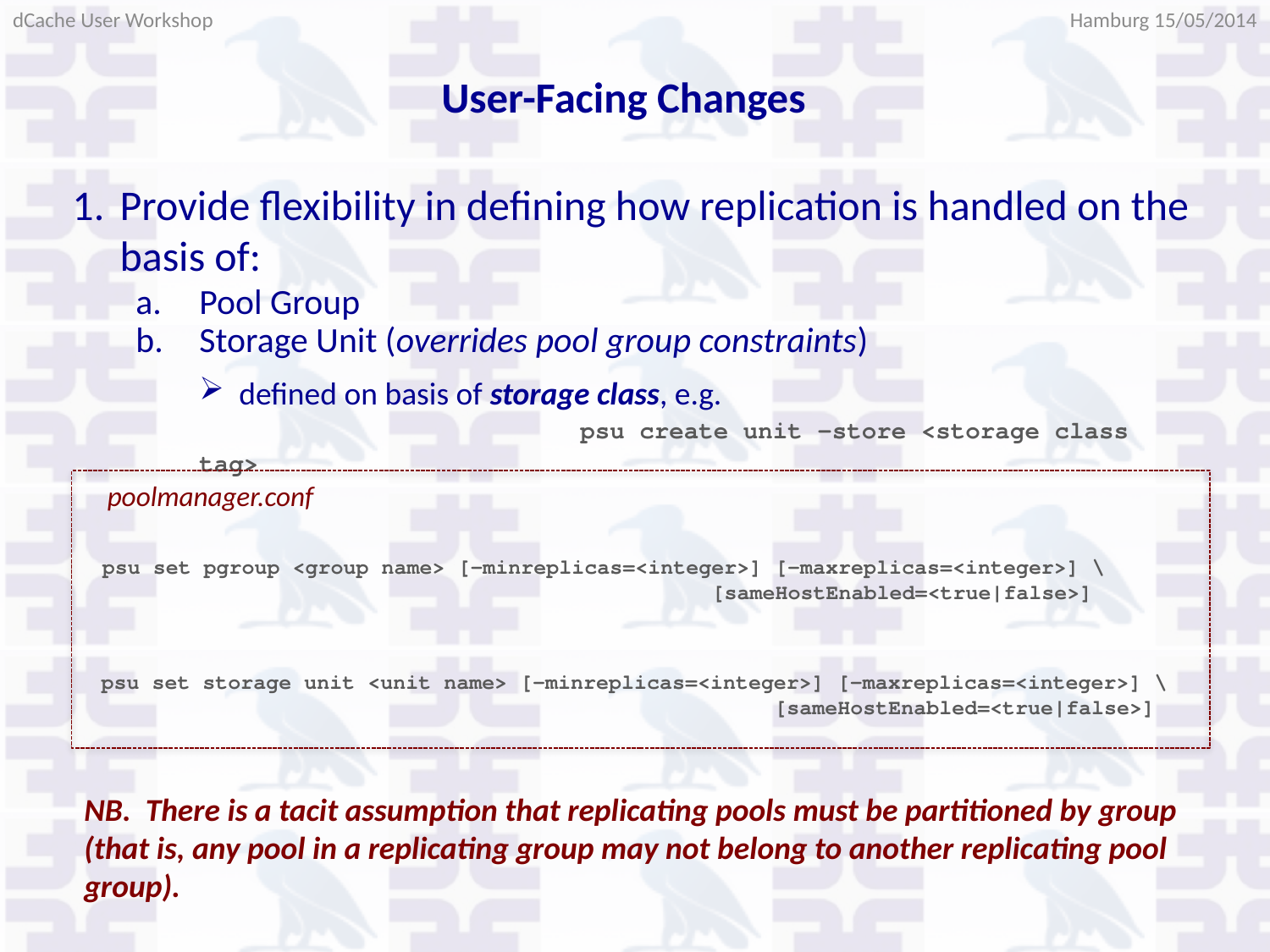

Hamburg 15/05/2014
dCache User Workshop
# User-Facing Changes
Provide flexibility in defining how replication is handled on the basis of:
Pool Group
Storage Unit (overrides pool group constraints)
defined on basis of storage class, e.g.
			psu create unit -store <storage class tag>

poolmanager.conf
psu set pgroup <group name> [-minreplicas=<integer>] [-maxreplicas=<integer>] \ 				        [sameHostEnabled=<true|false>]
psu set storage unit <unit name> [-minreplicas=<integer>] [-maxreplicas=<integer>] \ 				             [sameHostEnabled=<true|false>]
NB.  There is a tacit assumption that replicating pools must be partitioned by group (that is, any pool in a replicating group may not belong to another replicating pool group).